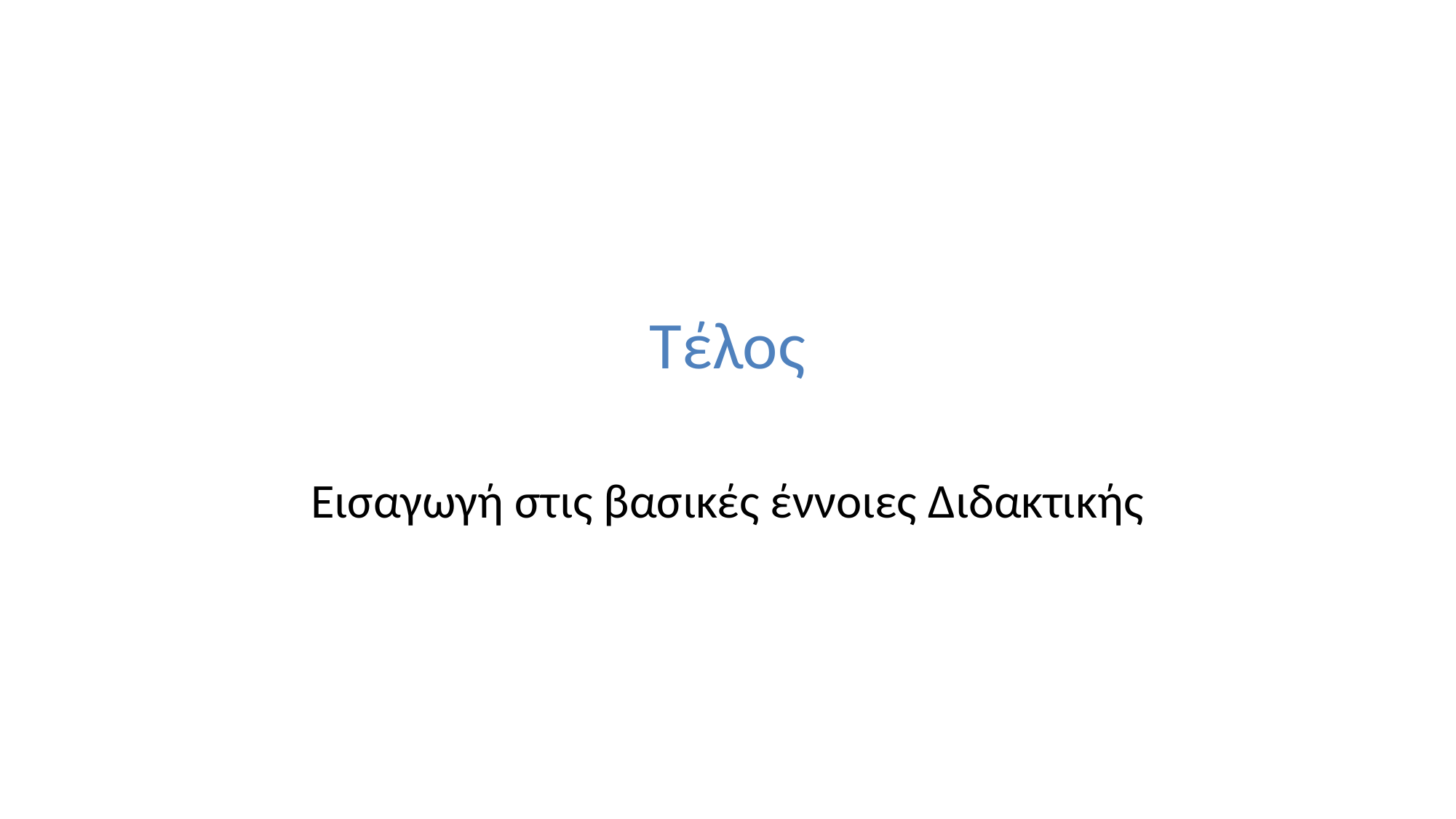

# Τέλος
Εισαγωγή στις βασικές έννοιες Διδακτικής